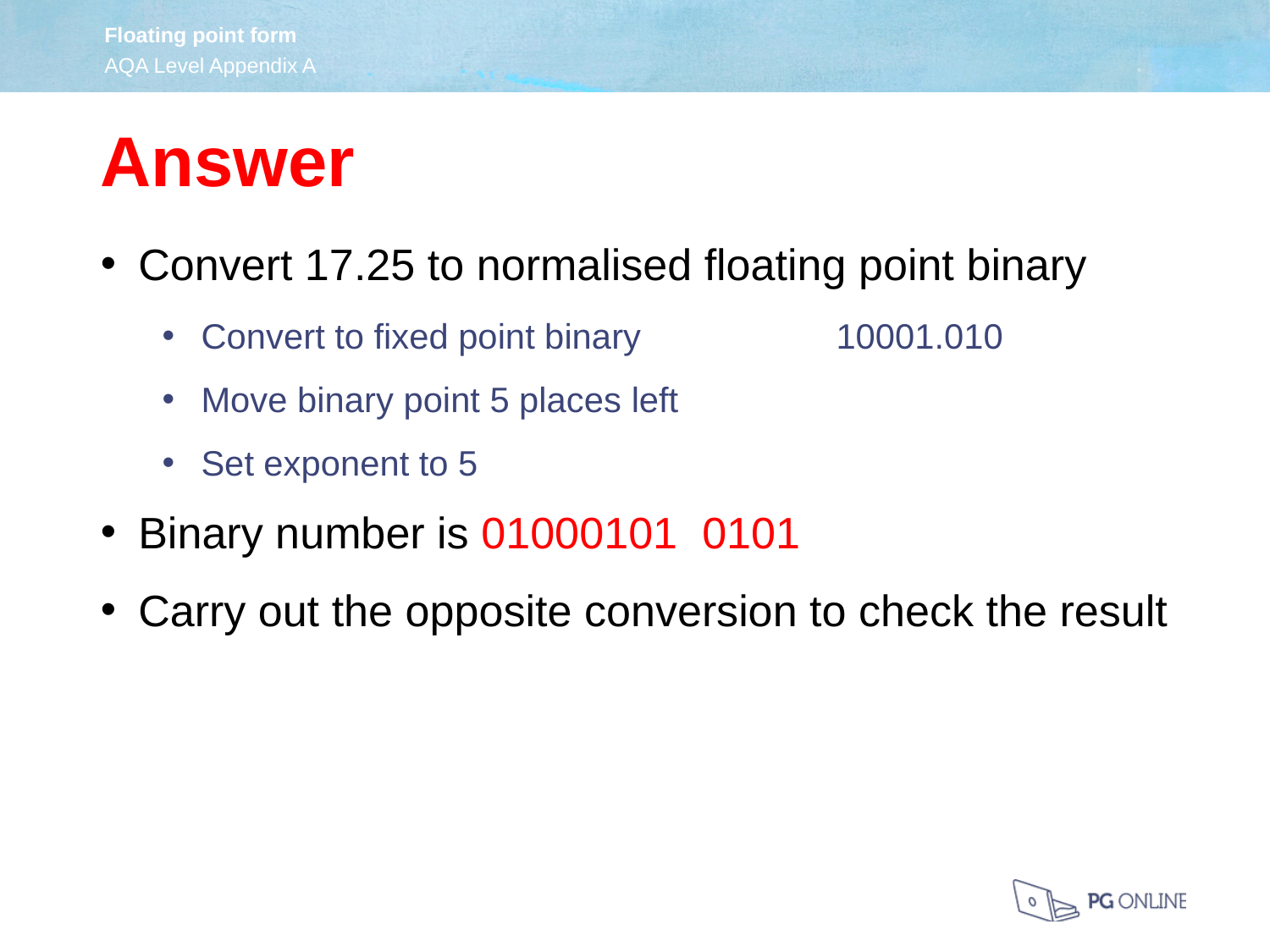

Answer
Convert 17.25 to normalised floating point binary
Convert to fixed point binary	10001.010
Move binary point 5 places left
Set exponent to 5
Binary number is 01000101  0101
Carry out the opposite conversion to check the result